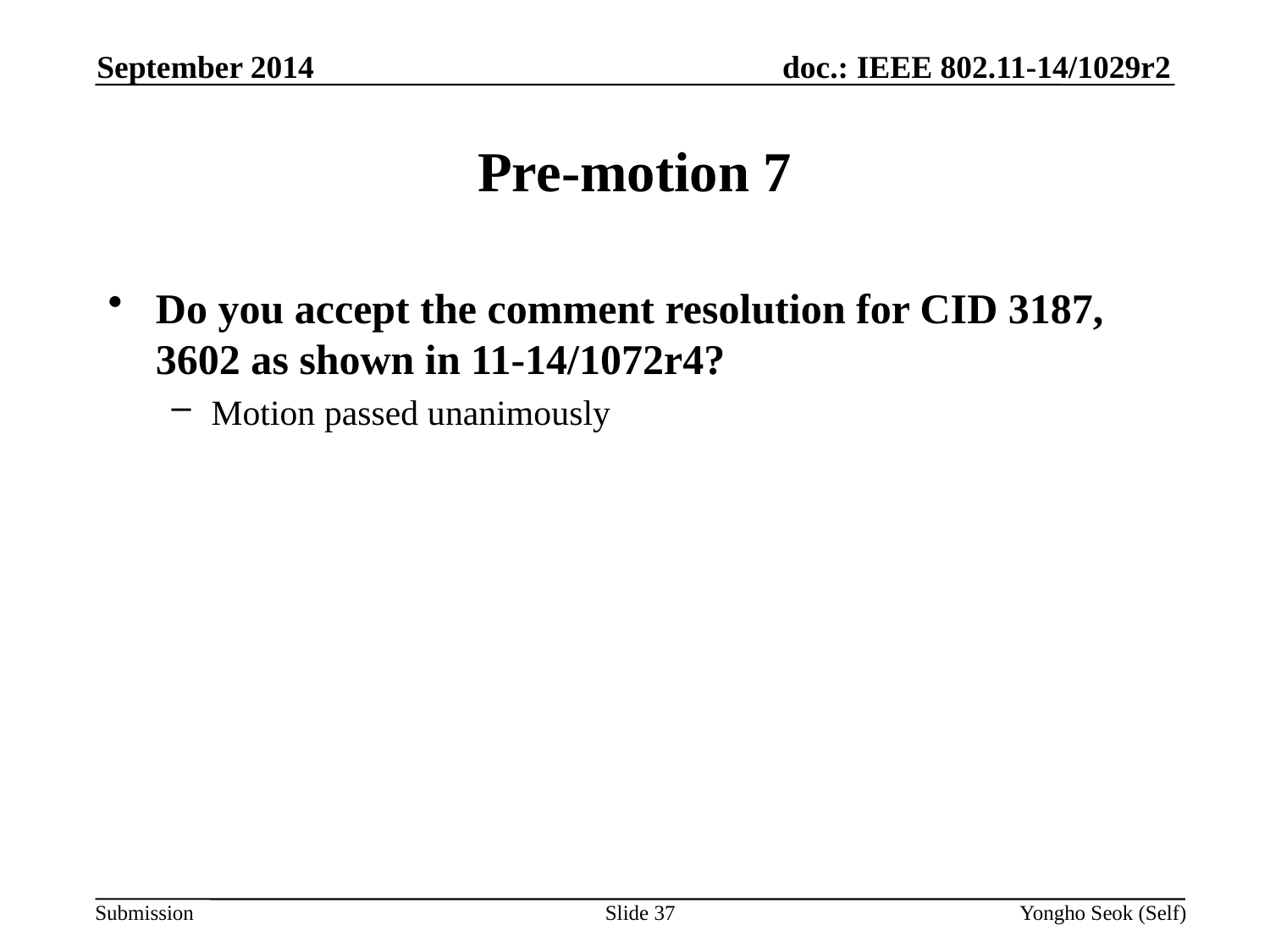

September 2014
# Pre-motion 7
Do you accept the comment resolution for CID 3187, 3602 as shown in 11-14/1072r4?
Motion passed unanimously

Slide 37
Yongho Seok (Self)